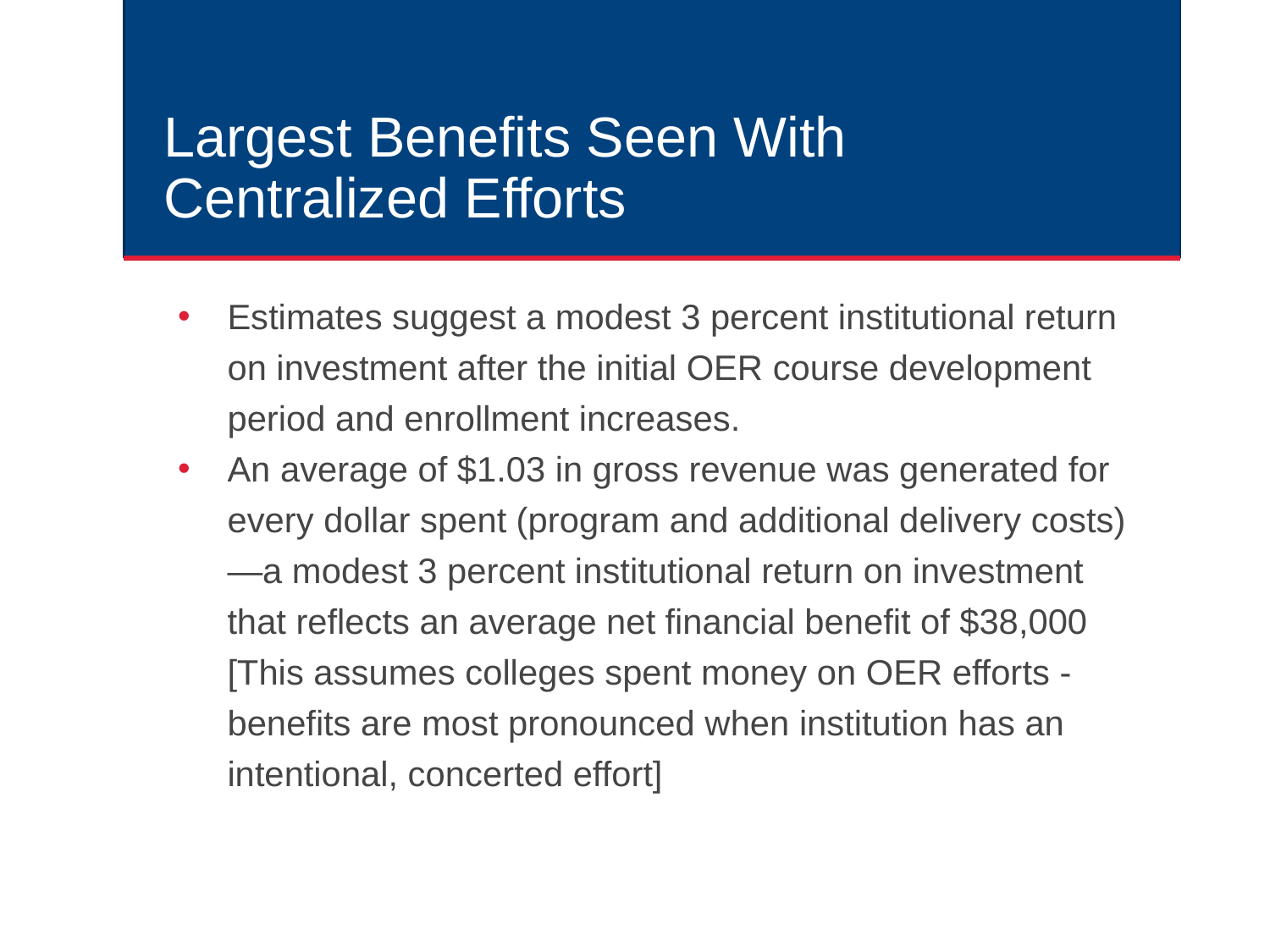

# Largest Benefits Seen With Centralized Efforts
Estimates suggest a modest 3 percent institutional return on investment after the initial OER course development period and enrollment increases.
An average of $1.03 in gross revenue was generated for every dollar spent (program and additional delivery costs)—a modest 3 percent institutional return on investment that reflects an average net financial benefit of $38,000 [This assumes colleges spent money on OER efforts - benefits are most pronounced when institution has an intentional, concerted effort]